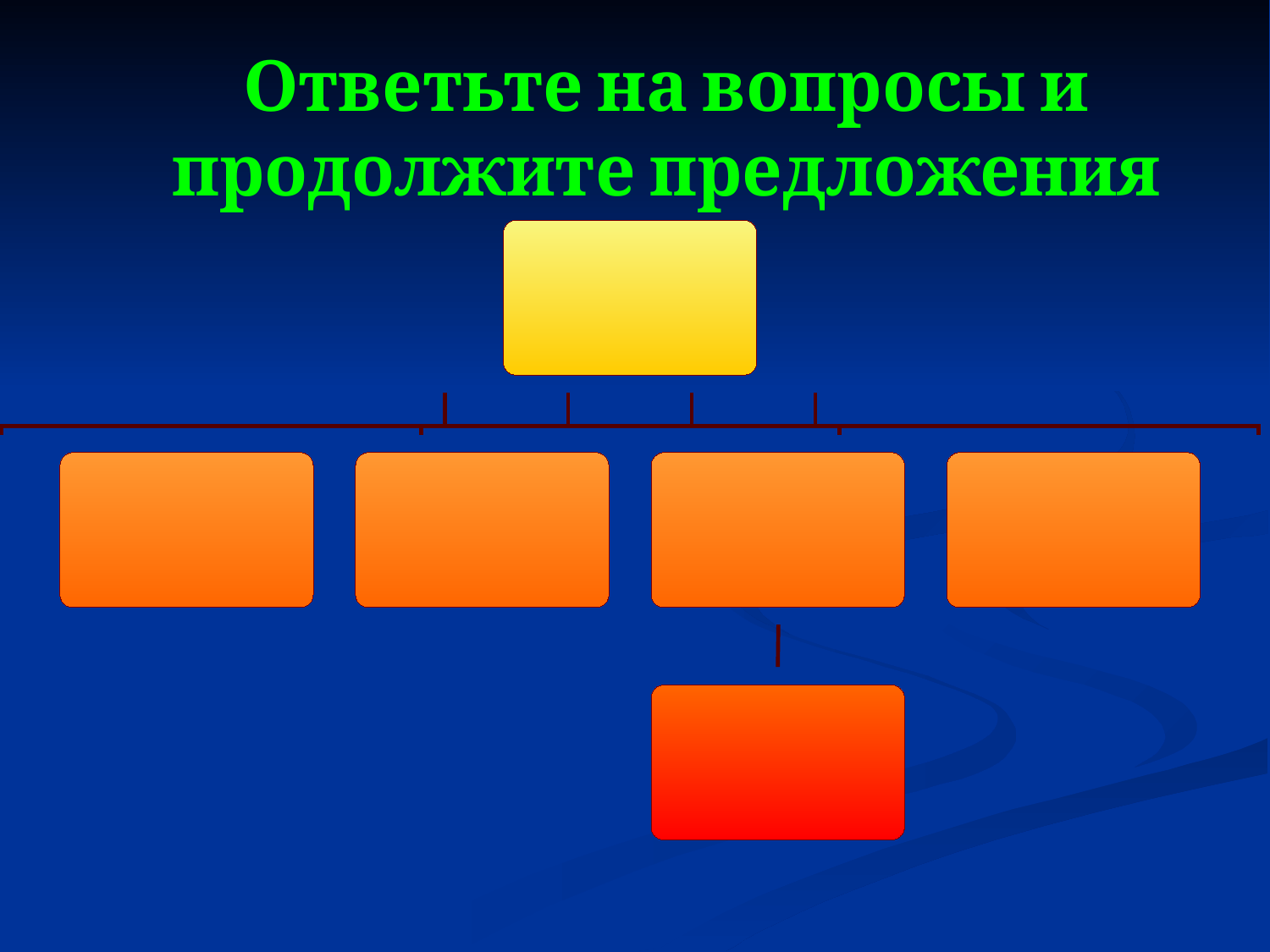

# Ответьте на вопросы и продолжите предложения